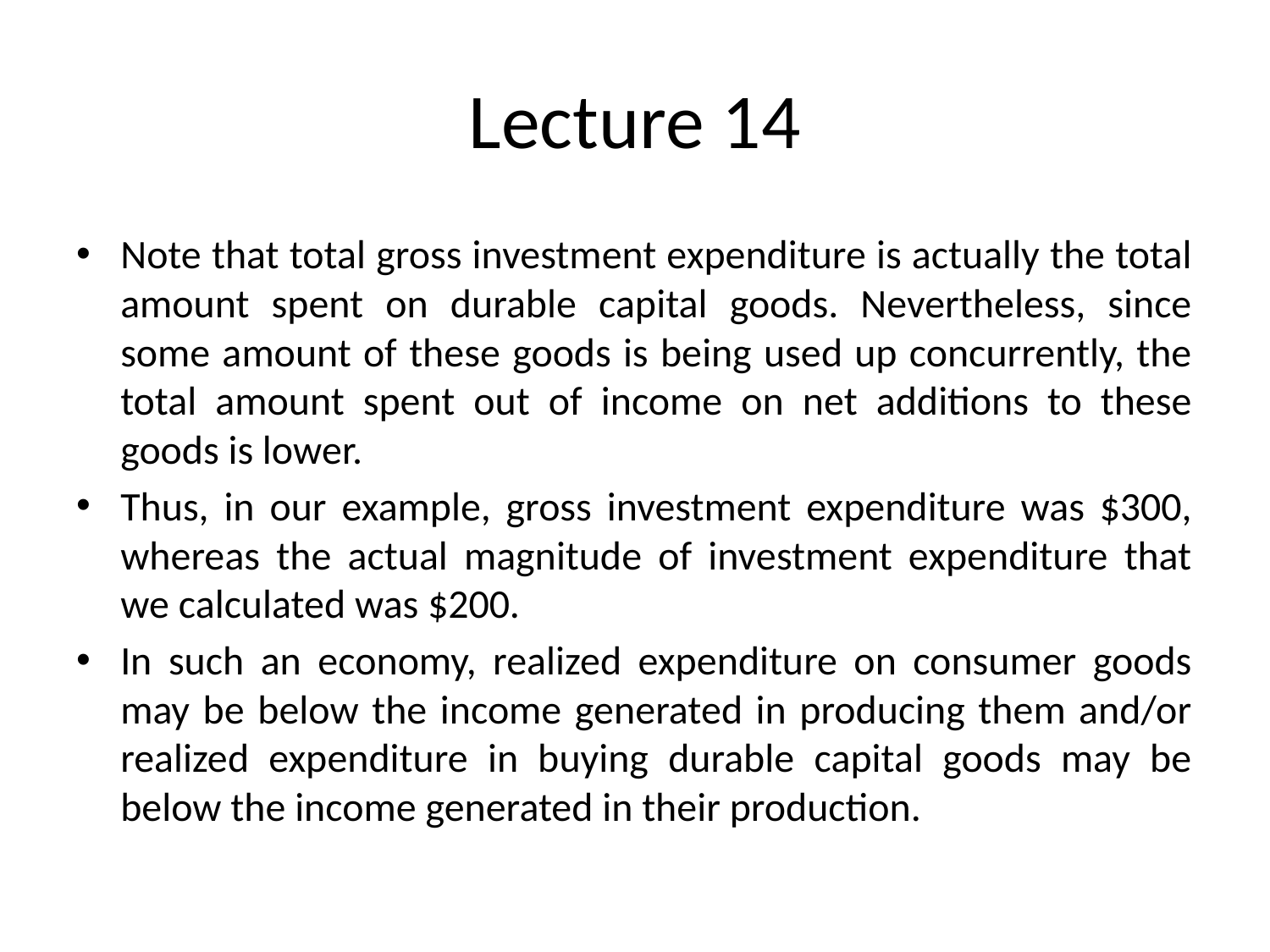

# Lecture 14
Note that total gross investment expenditure is actually the total amount spent on durable capital goods. Nevertheless, since some amount of these goods is being used up concurrently, the total amount spent out of income on net additions to these goods is lower.
Thus, in our example, gross investment expenditure was $300, whereas the actual magnitude of investment expenditure that we calculated was $200.
In such an economy, realized expenditure on consumer goods may be below the income generated in producing them and/or realized expenditure in buying durable capital goods may be below the income generated in their production.